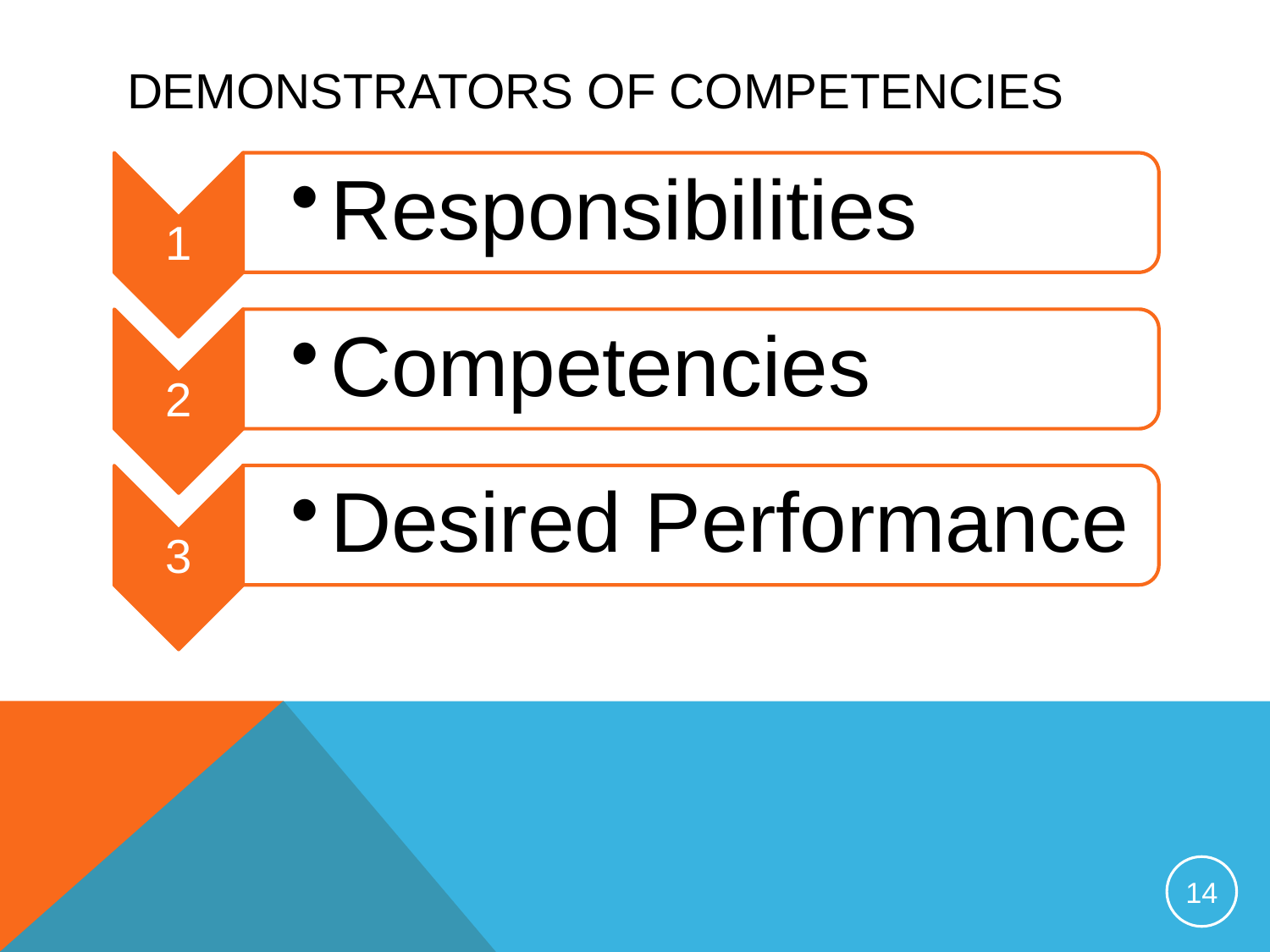

# Demonstrators of Competencies
1
Responsibilities
2
Competencies
3
Desired Performance
14